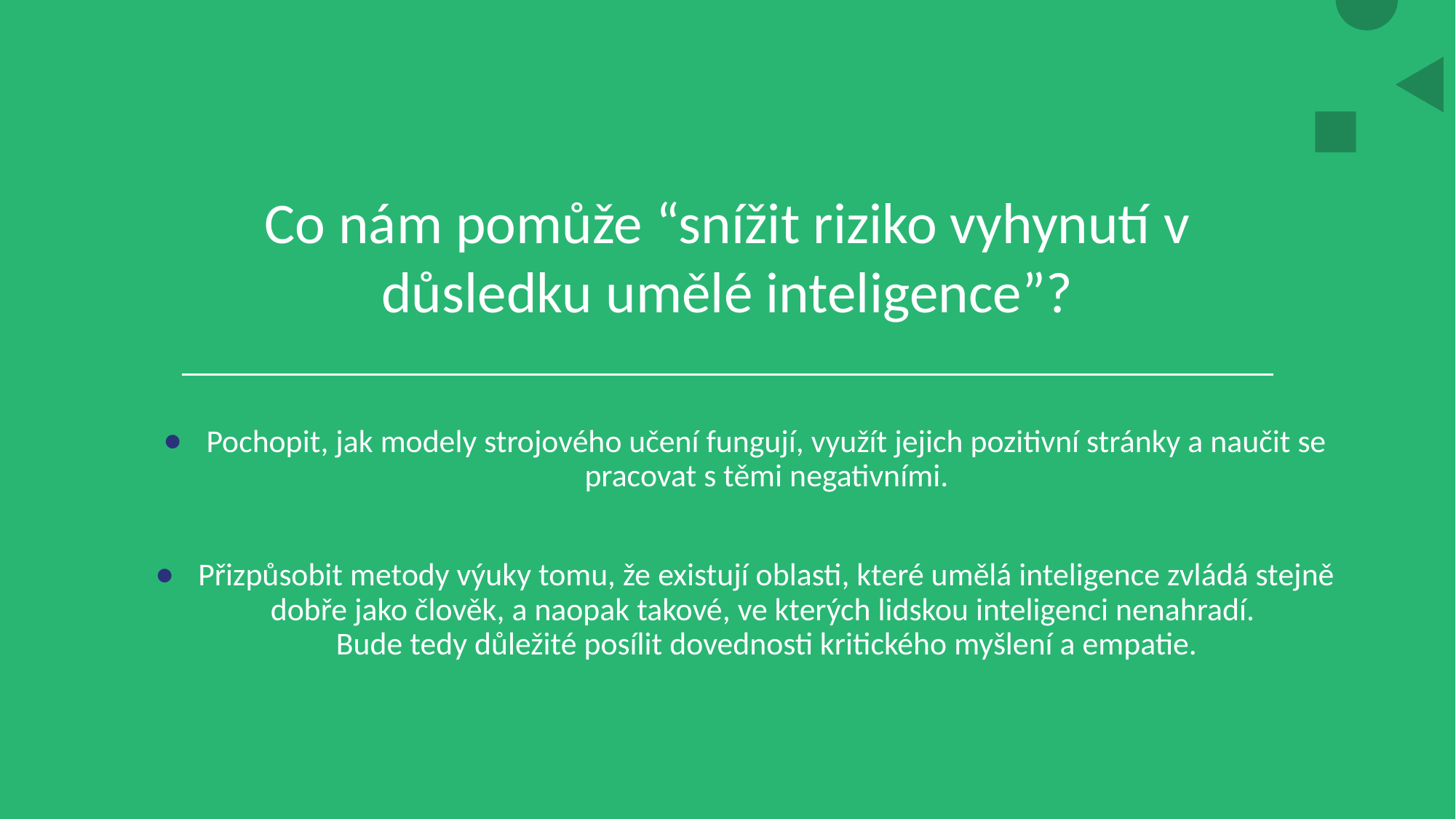

# Co nám pomůže “snížit riziko vyhynutí v důsledku umělé inteligence”?
Pochopit, jak modely strojového učení fungují, využít jejich pozitivní stránky a naučit se pracovat s těmi negativními.

Přizpůsobit metody výuky tomu, že existují oblasti, které umělá inteligence zvládá stejně dobře jako člověk, a naopak takové, ve kterých lidskou inteligenci nenahradí.
Bude tedy důležité posílit dovednosti kritického myšlení a empatie.